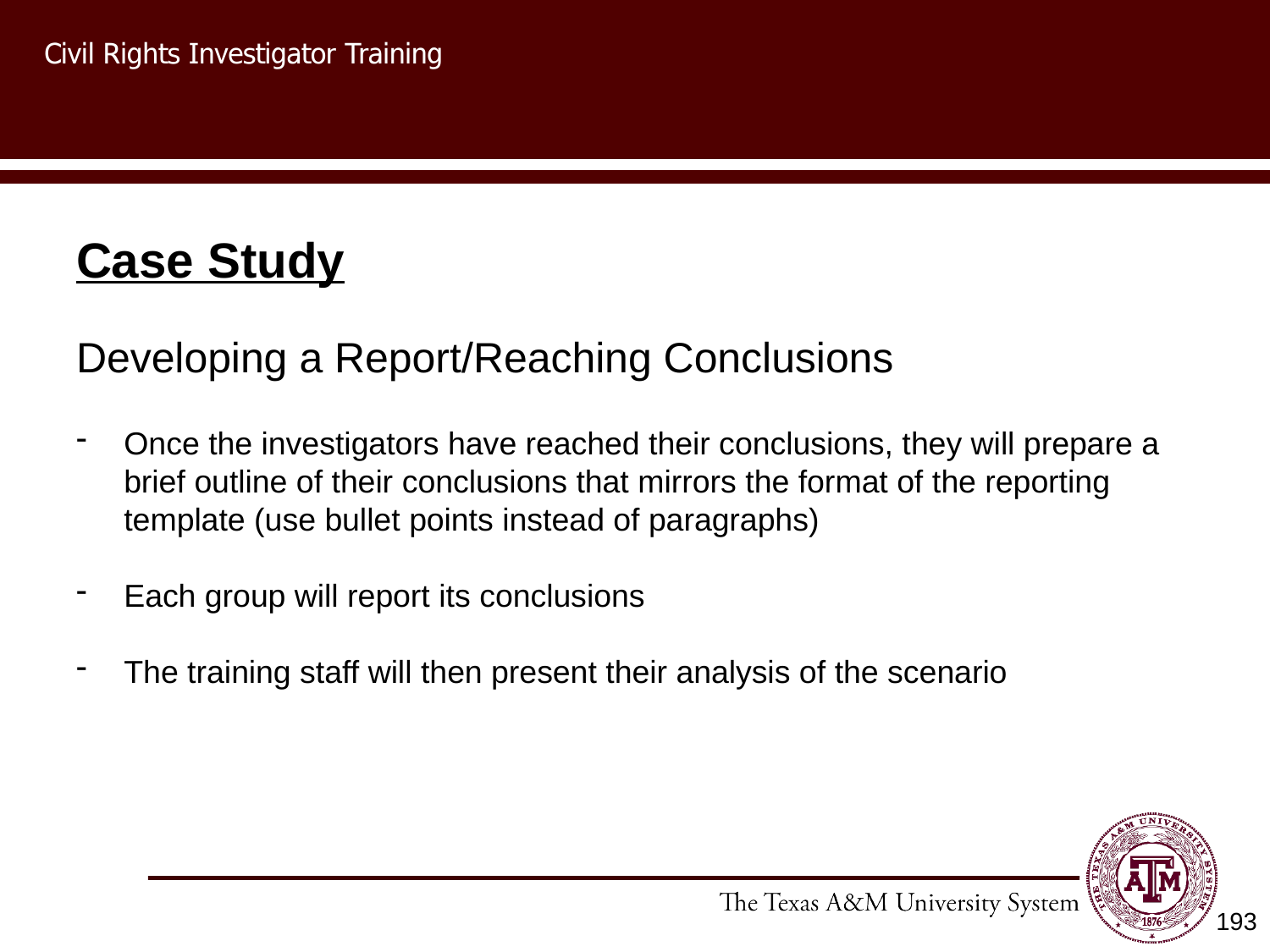

# Civil Rights Investigator Training
Case Study

Developing a Report/Reaching Conclusions

Once the investigators have reached their conclusions, they will prepare a brief outline of their conclusions that mirrors the format of the reporting template (use bullet points instead of paragraphs)

Each group will report its conclusions

The training staff will then present their analysis of the scenario

193